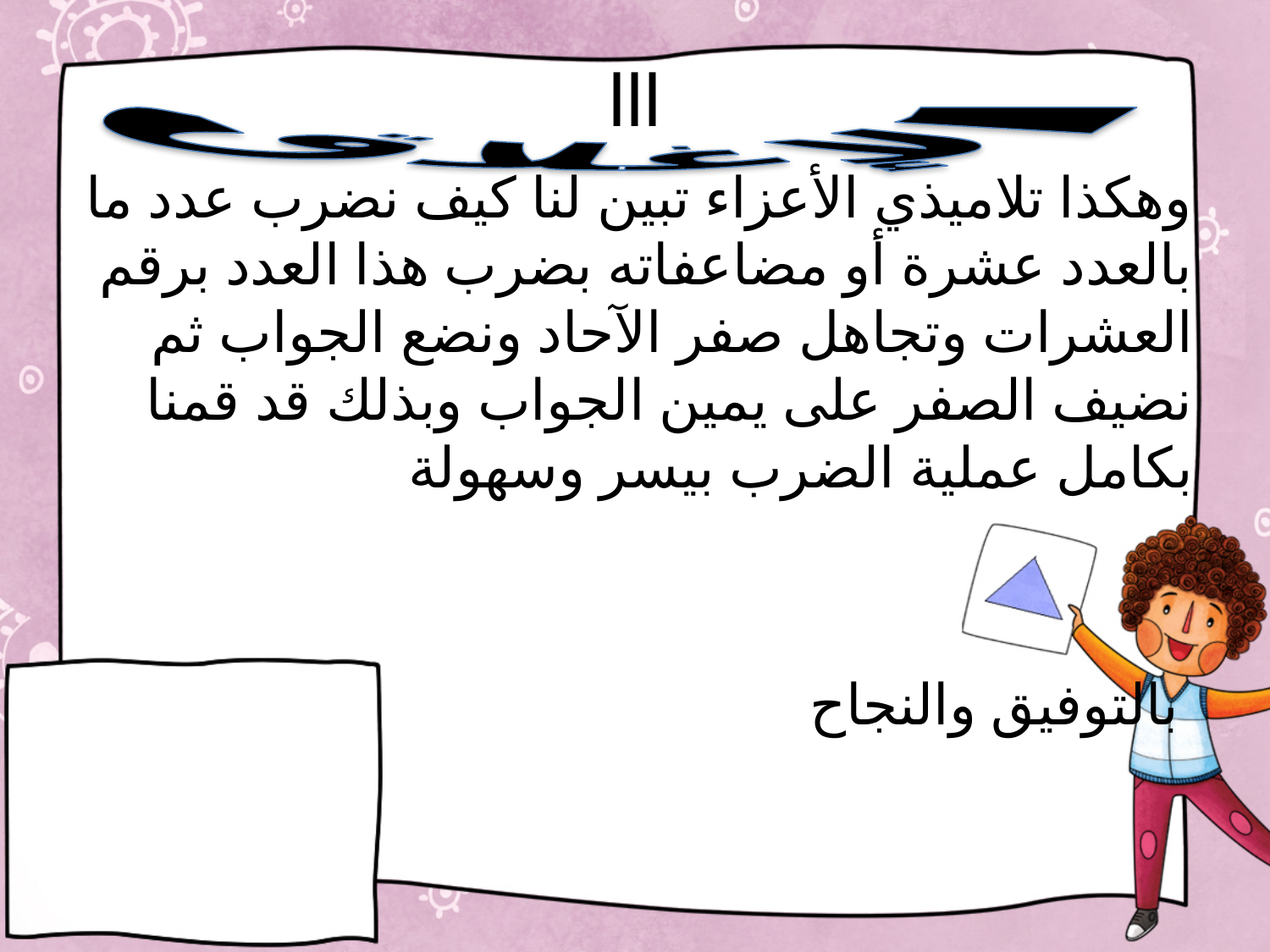

الإغلاق
# lll
وهكذا تلاميذي الأعزاء تبين لنا كيف نضرب عدد ما بالعدد عشرة أو مضاعفاته بضرب هذا العدد برقم العشرات وتجاهل صفر الآحاد ونضع الجواب ثم نضيف الصفر على يمين الجواب وبذلك قد قمنا بكامل عملية الضرب بيسر وسهولة

                  بالتوفيق والنجاح